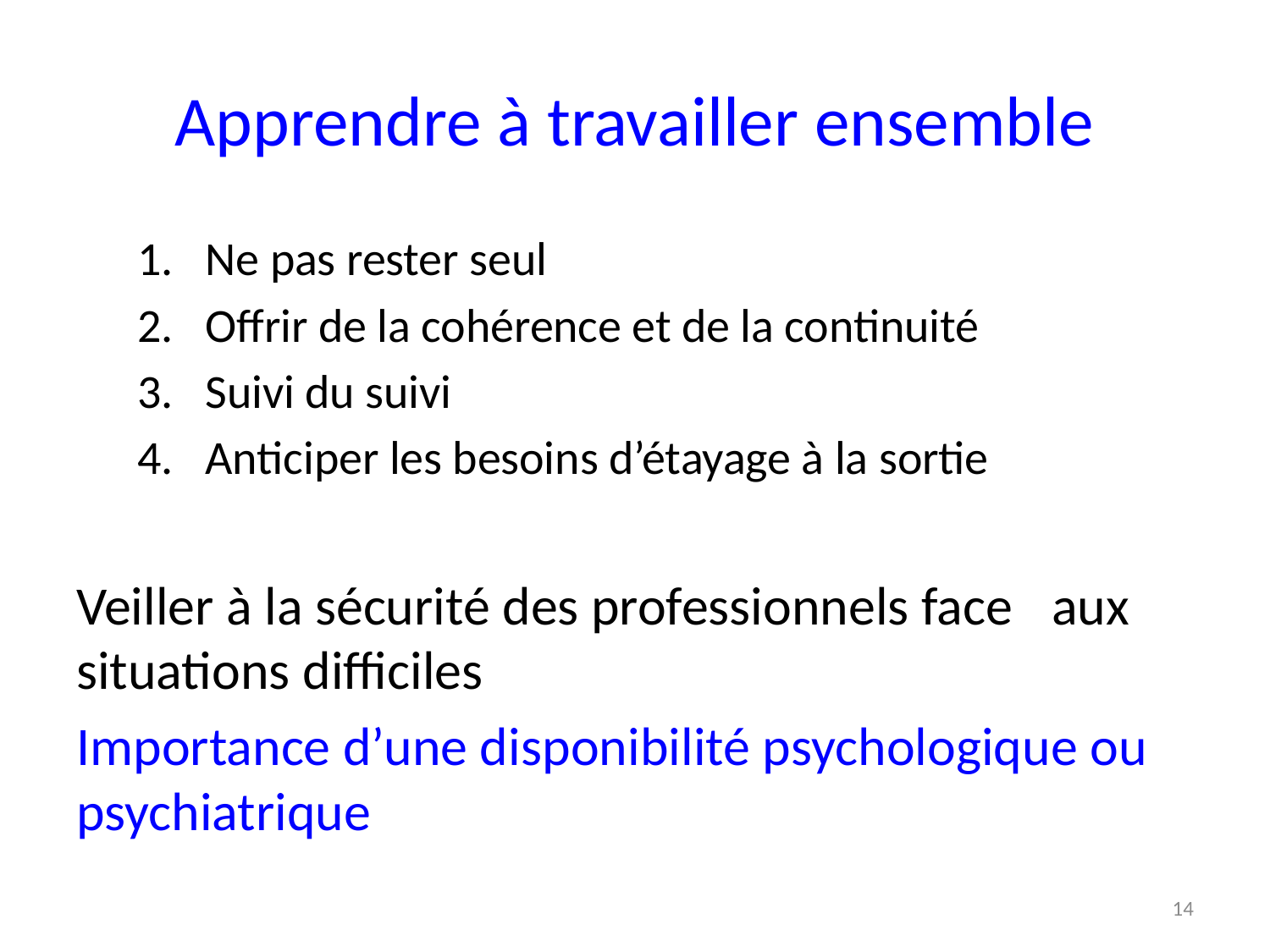

# Apprendre à travailler ensemble
Ne pas rester seul
Offrir de la cohérence et de la continuité
Suivi du suivi
Anticiper les besoins d’étayage à la sortie

Veiller à la sécurité des professionnels face 	aux situations difficiles
Importance d’une disponibilité psychologique ou psychiatrique

14